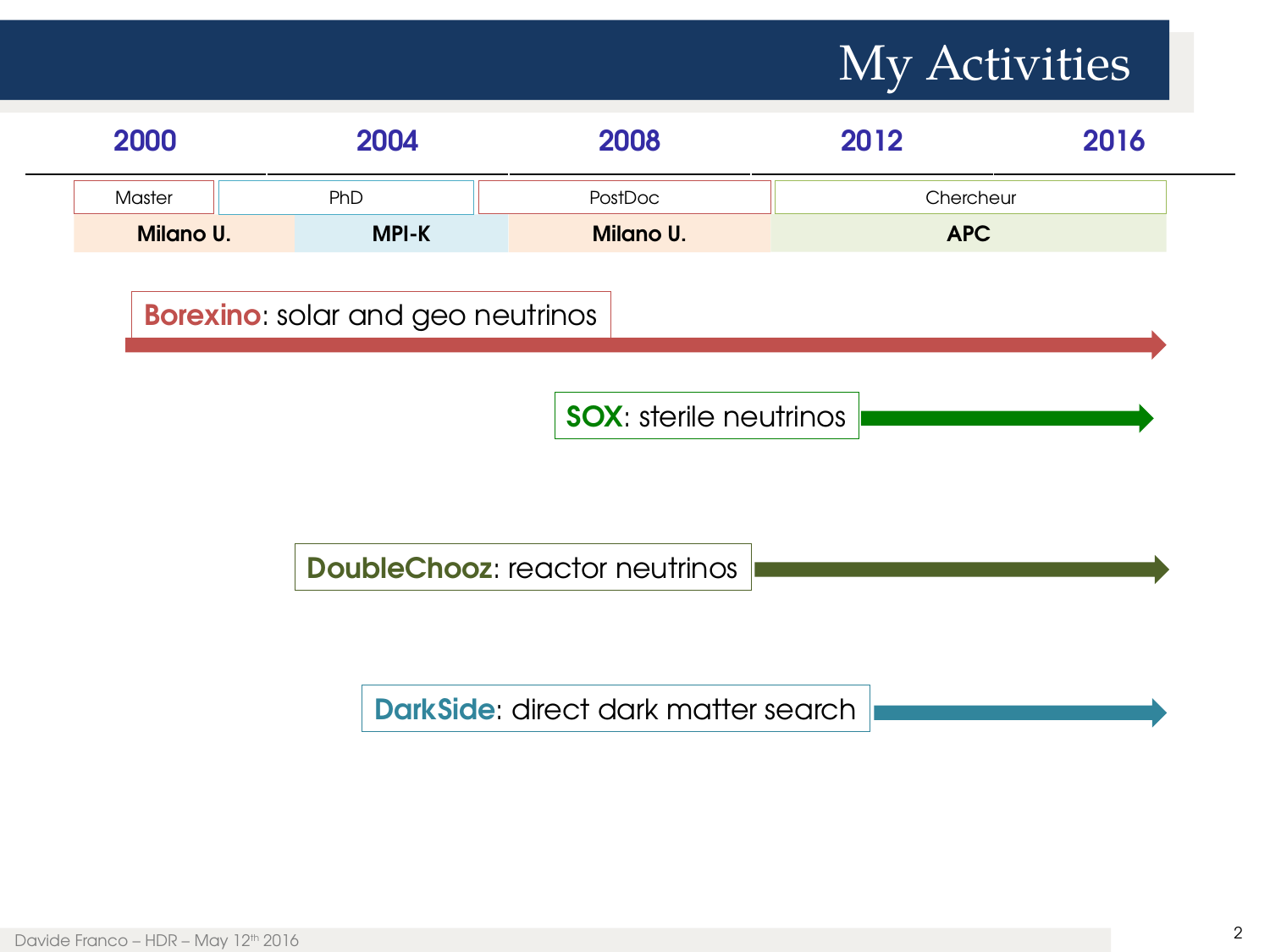

# My Activities
| 2000 | 2004 | 2008 | 2012 | 2016 |
| --- | --- | --- | --- | --- |
Master
PostDoc
Chercheur
PhD
APC
Milano U.
MPI-K
Milano U.
Borexino: solar and geo neutrinos

SOX: sterile neutrinos

DoubleChooz: reactor neutrinos

DarkSide: direct dark matter search
2